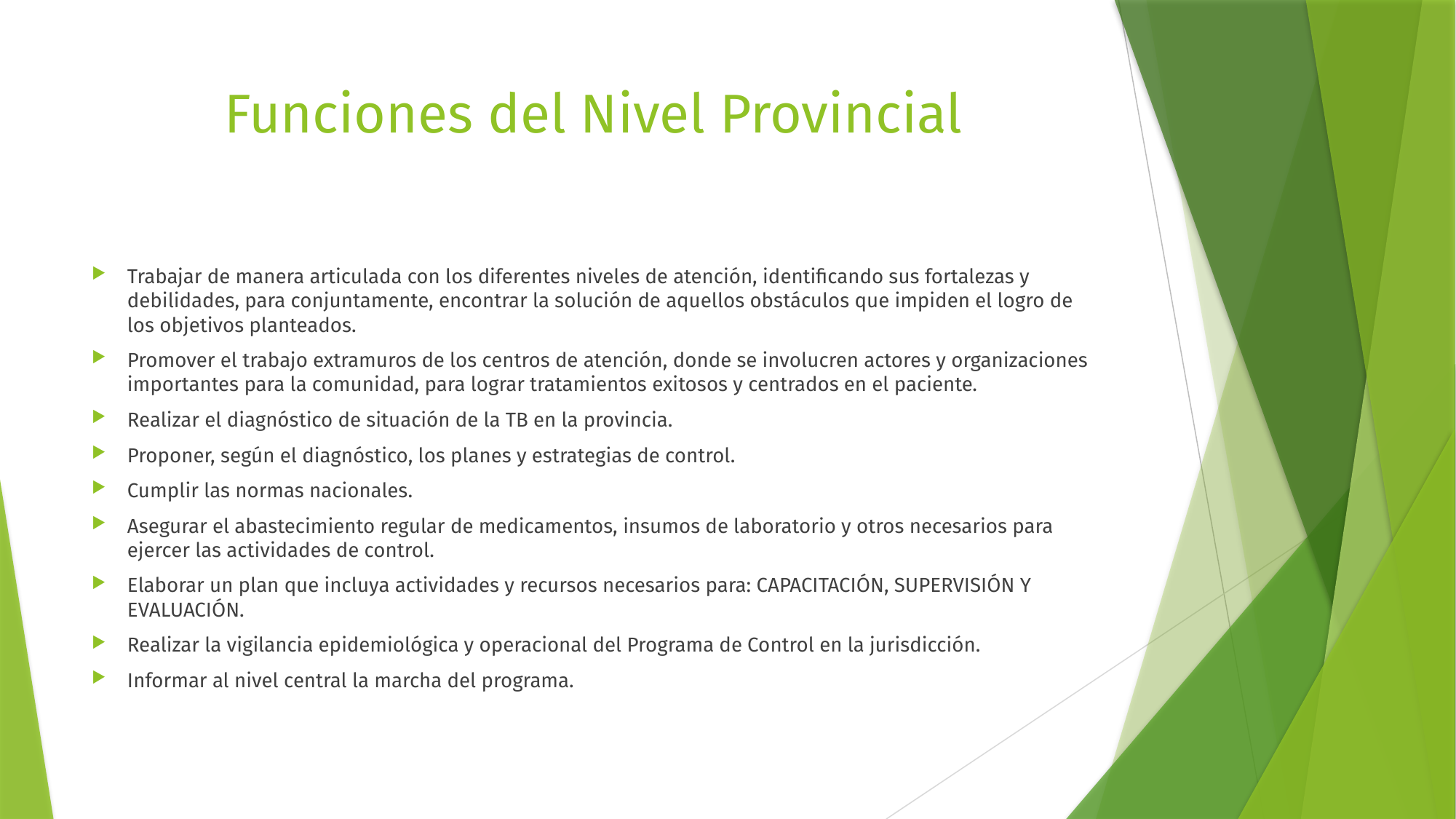

# Funciones del Nivel Provincial
Trabajar de manera articulada con los diferentes niveles de atención, identificando sus fortalezas y debilidades, para conjuntamente, encontrar la solución de aquellos obstáculos que impiden el logro de los objetivos planteados.
Promover el trabajo extramuros de los centros de atención, donde se involucren actores y organizaciones importantes para la comunidad, para lograr tratamientos exitosos y centrados en el paciente.
Realizar el diagnóstico de situación de la TB en la provincia.
Proponer, según el diagnóstico, los planes y estrategias de control.
Cumplir las normas nacionales.
Asegurar el abastecimiento regular de medicamentos, insumos de laboratorio y otros necesarios para ejercer las actividades de control.
Elaborar un plan que incluya actividades y recursos necesarios para: CAPACITACIÓN, SUPERVISIÓN Y EVALUACIÓN.
Realizar la vigilancia epidemiológica y operacional del Programa de Control en la jurisdicción.
Informar al nivel central la marcha del programa.